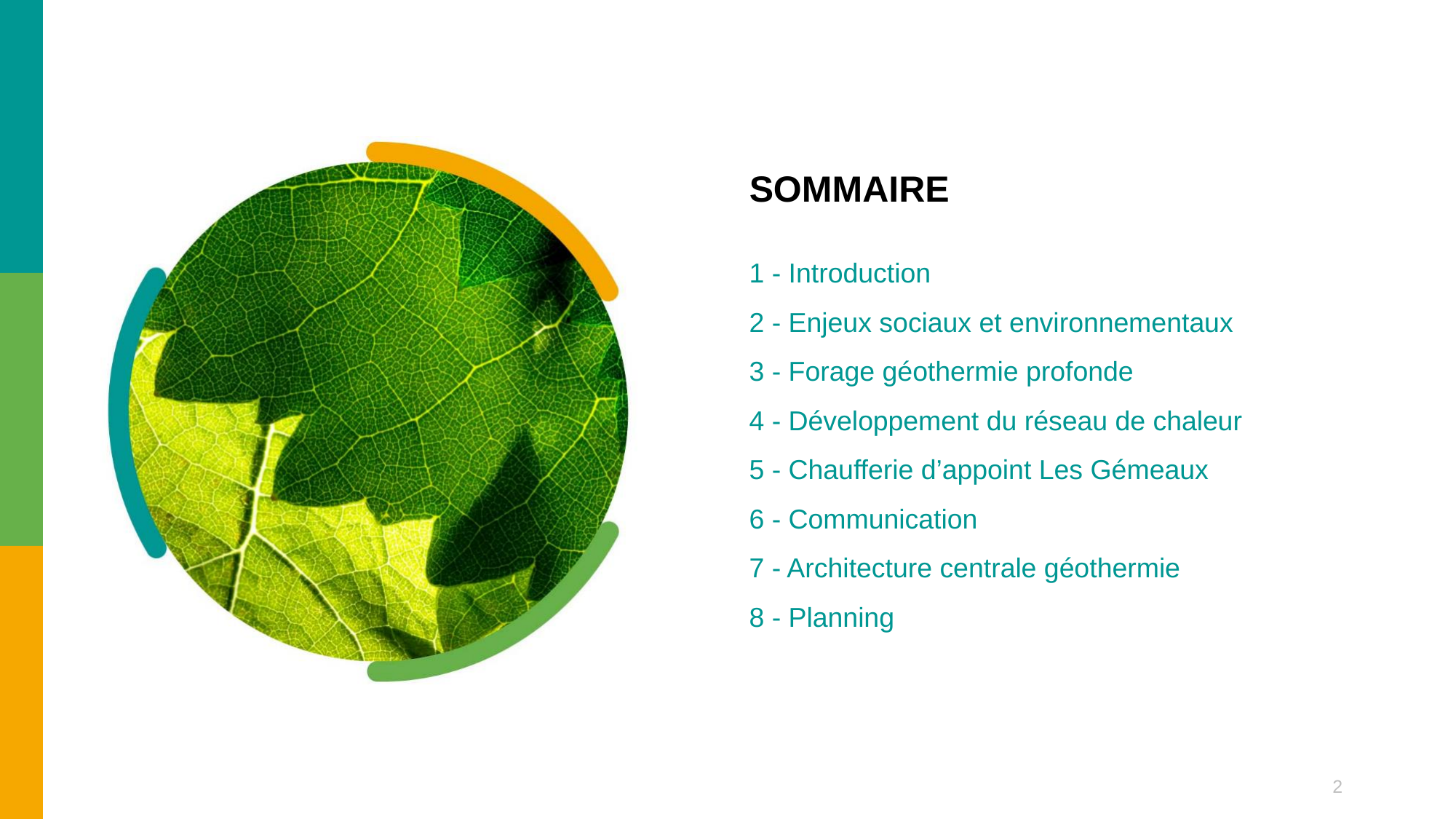

SOMMAIRE
1 - Introduction
2 - Enjeux sociaux et environnementaux
3 - Forage géothermie profonde
4 - Développement du réseau de chaleur
5 - Chaufferie d’appoint Les Gémeaux
6 - Communication
7 - Architecture centrale géothermie
8 - Planning